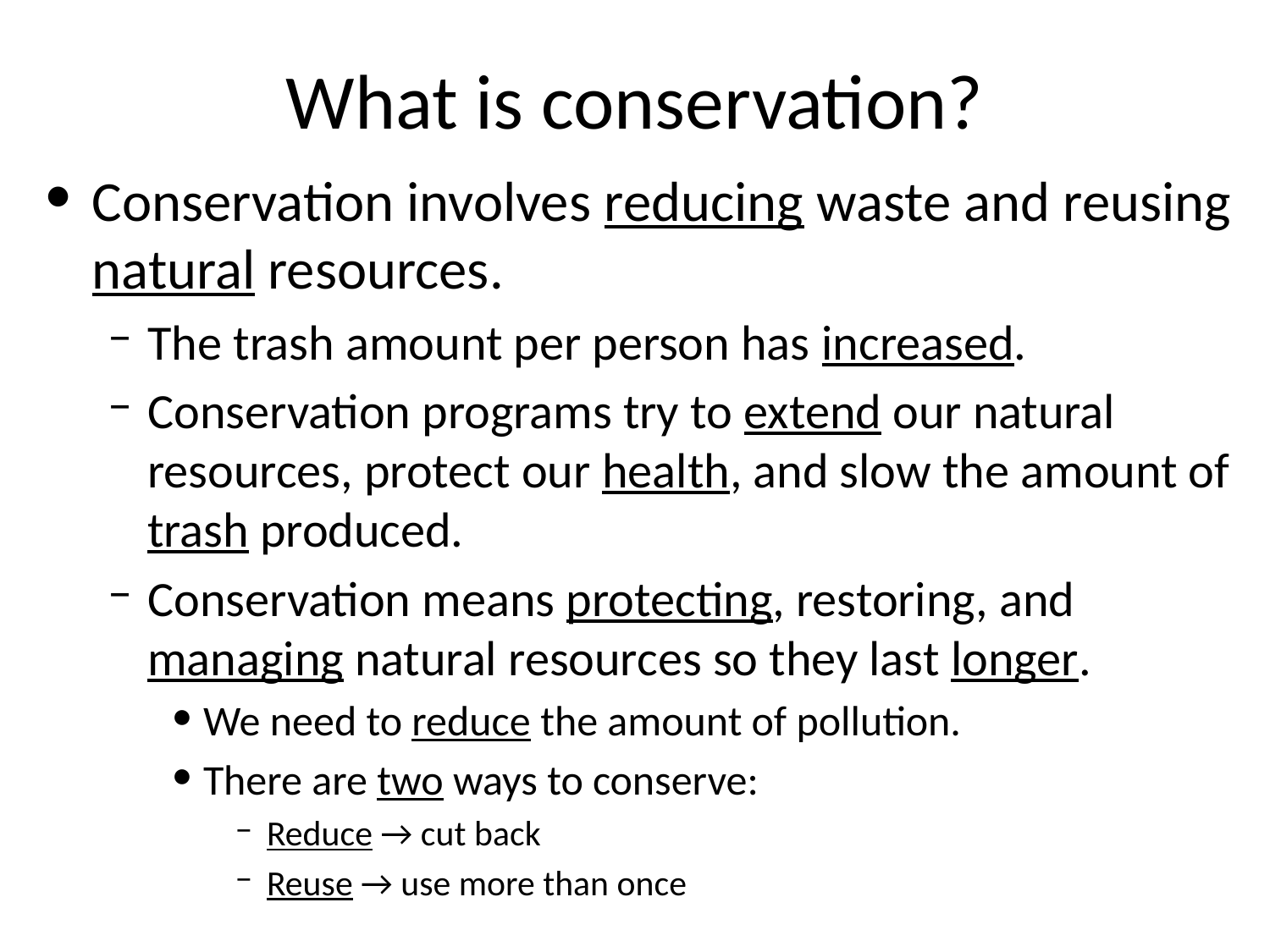

# What is conservation?
Conservation involves reducing waste and reusing natural resources.
The trash amount per person has increased.
Conservation programs try to extend our natural resources, protect our health, and slow the amount of trash produced.
Conservation means protecting, restoring, and managing natural resources so they last longer.
We need to reduce the amount of pollution.
There are two ways to conserve:
Reduce → cut back
Reuse → use more than once